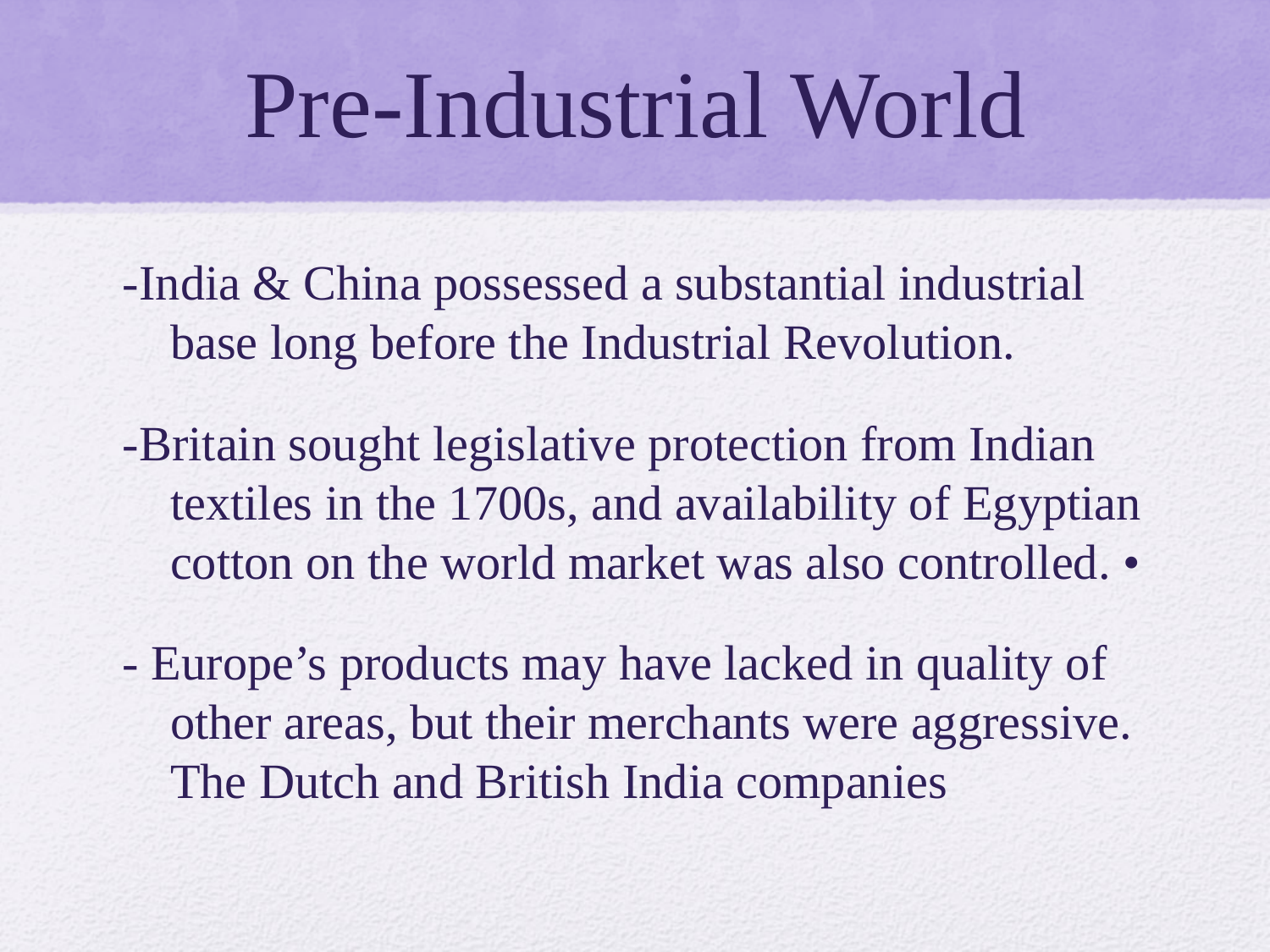

# Pre-Industrial World
-India & China possessed a substantial industrial base long before the Industrial Revolution.
-Britain sought legislative protection from Indian textiles in the 1700s, and availability of Egyptian cotton on the world market was also controlled. •
- Europe’s products may have lacked in quality of other areas, but their merchants were aggressive. The Dutch and British India companies